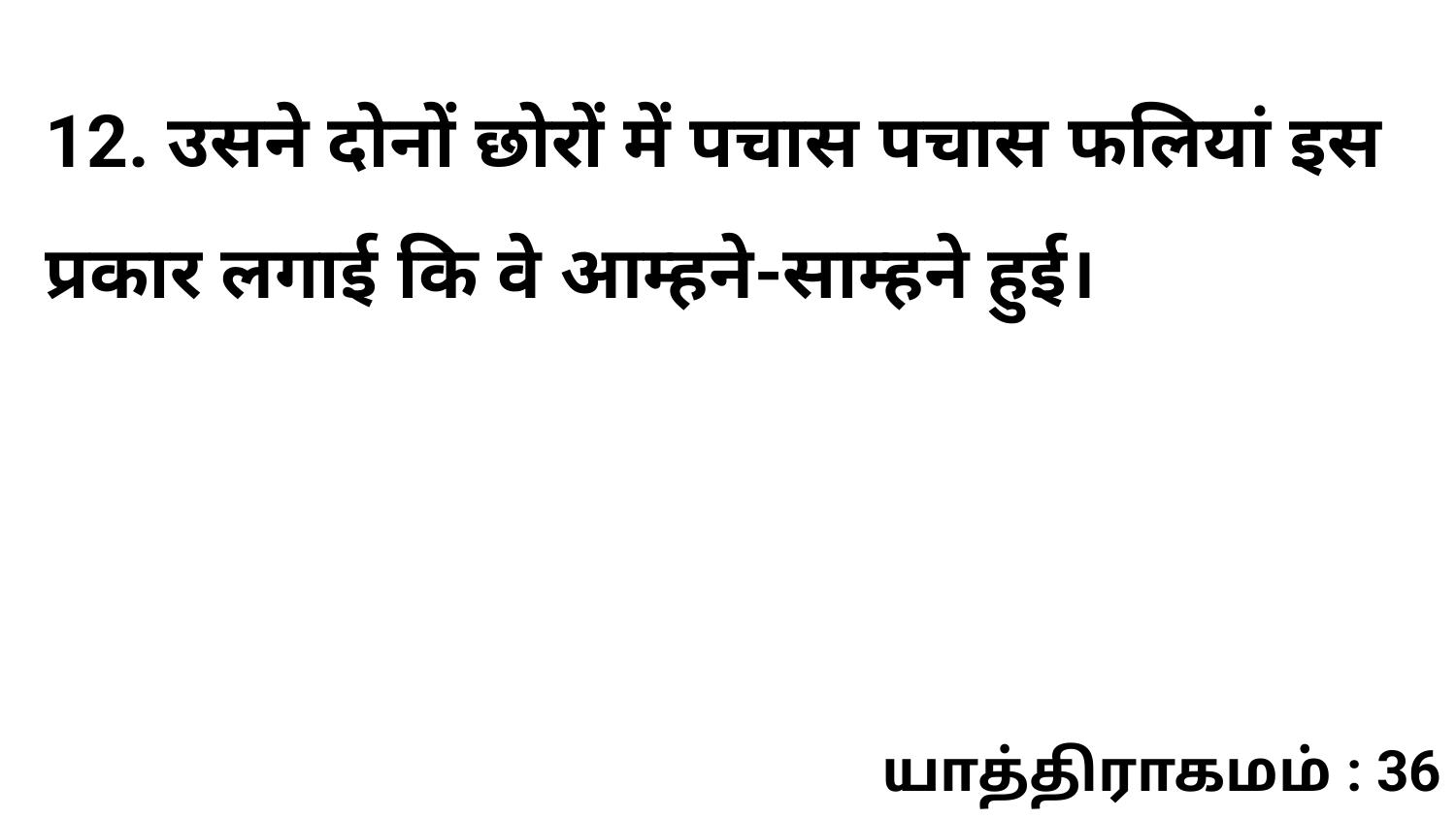

12. उसने दोनों छोरों में पचास पचास फलियां इस प्रकार लगाई कि वे आम्हने-साम्हने हुई।
யாத்திராகமம் : 36